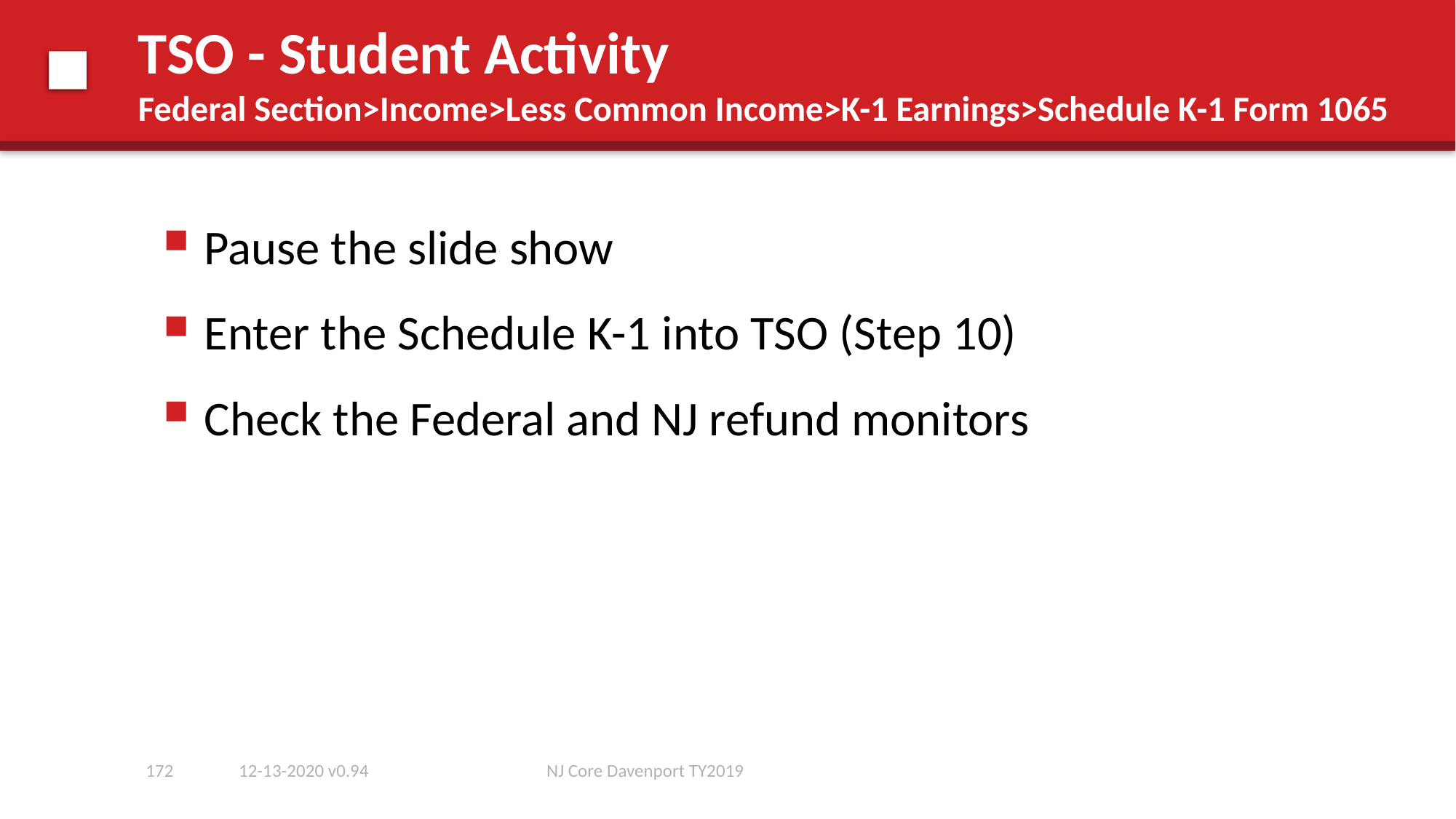

# TSO - Student Activity Federal Section>Income>Less Common Income>K-1 Earnings>Schedule K-1 Form 1065
Pause the slide show
Enter the Schedule K-1 into TSO (Step 10)
Check the Federal and NJ refund monitors
172
12-13-2020 v0.94
NJ Core Davenport TY2019